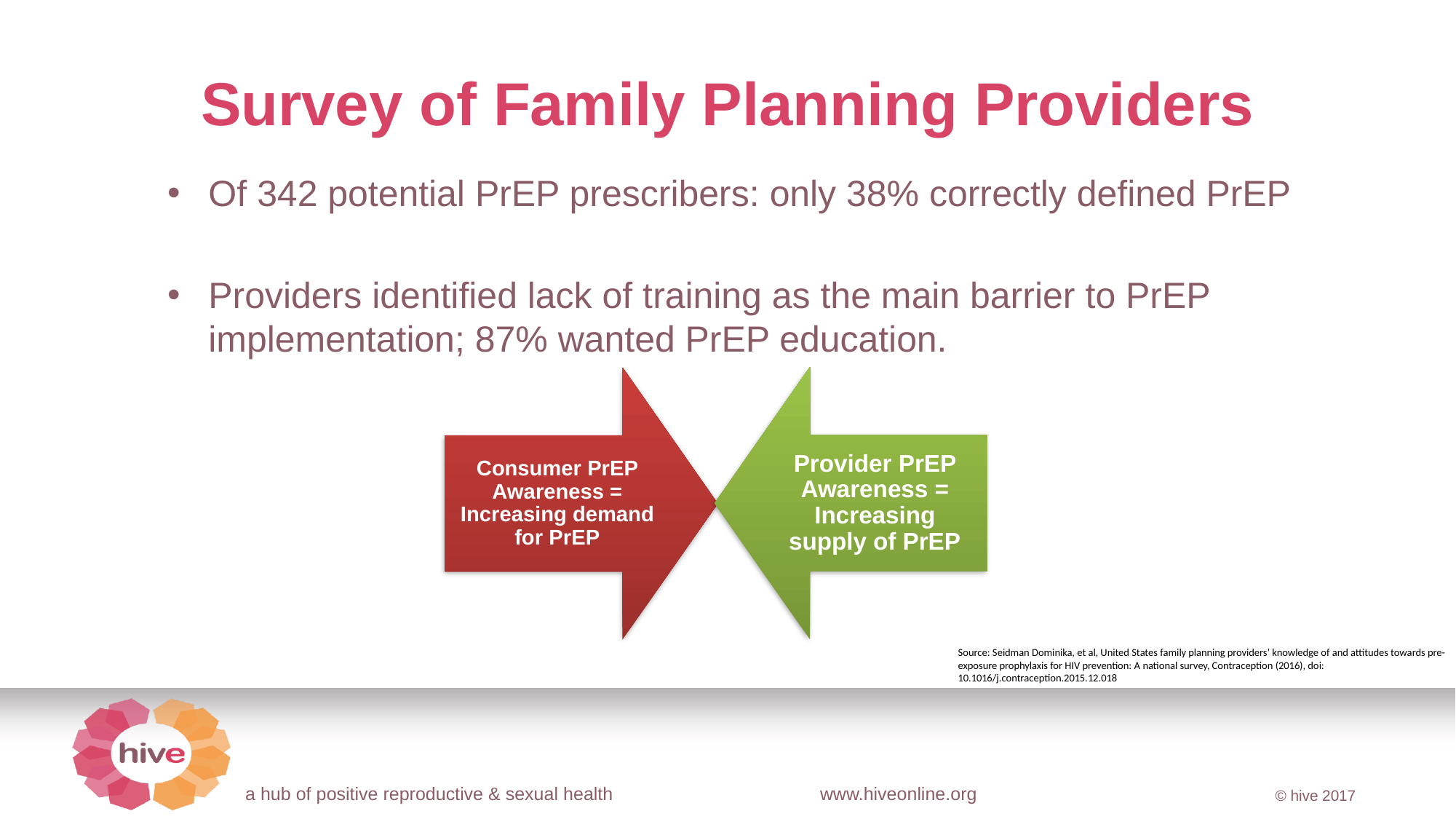

# Survey of Family Planning Providers
Of 342 potential PrEP prescribers: only 38% correctly defined PrEP

Providers identified lack of training as the main barrier to PrEP implementation; 87% wanted PrEP education.

Consumer PrEP Awareness = Increasing demand for PrEP
Provider PrEP Awareness = Increasing supply of PrEP
Source: Seidman Dominika, et al, United States family planning providers’ knowledge of and attitudes towards pre-exposure prophylaxis for HIV prevention: A national survey, Contraception (2016), doi: 10.1016/j.contraception.2015.12.018